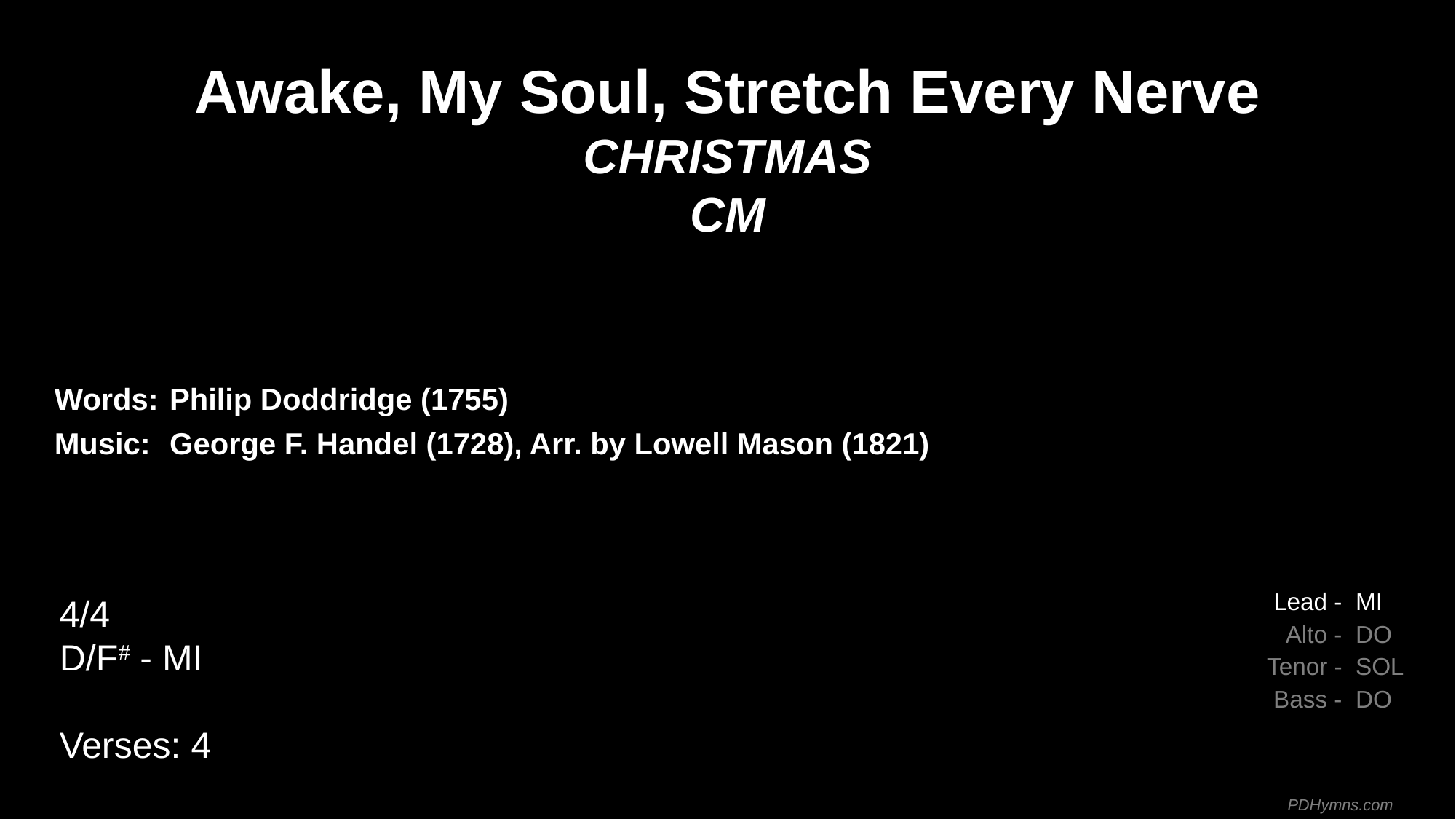

Awake, My Soul, Stretch Every Nerve
CHRISTMAS
CM

| Words: | Philip Doddridge (1755) |
| --- | --- |
| Music: | George F. Handel (1728), Arr. by Lowell Mason (1821) |
|  |  |
|  |  |
4/4
D/F# - MI

Verses: 4
| Lead - | MI |
| --- | --- |
| Alto - | DO |
| Tenor - | SOL |
| Bass - | DO |
PDHymns.com